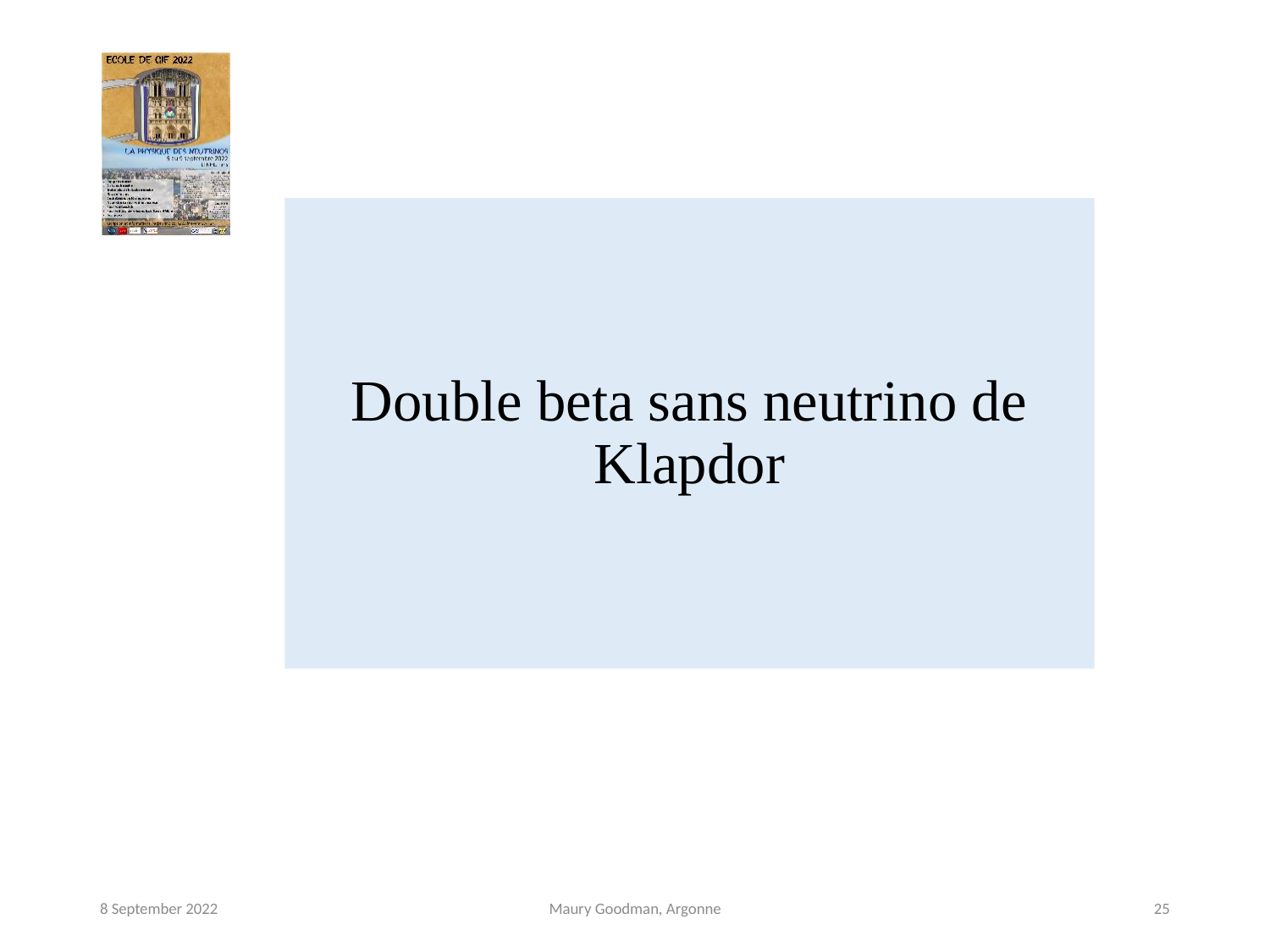

# Double beta sans neutrino de Klapdor
8 September 2022
Maury Goodman, Argonne
25